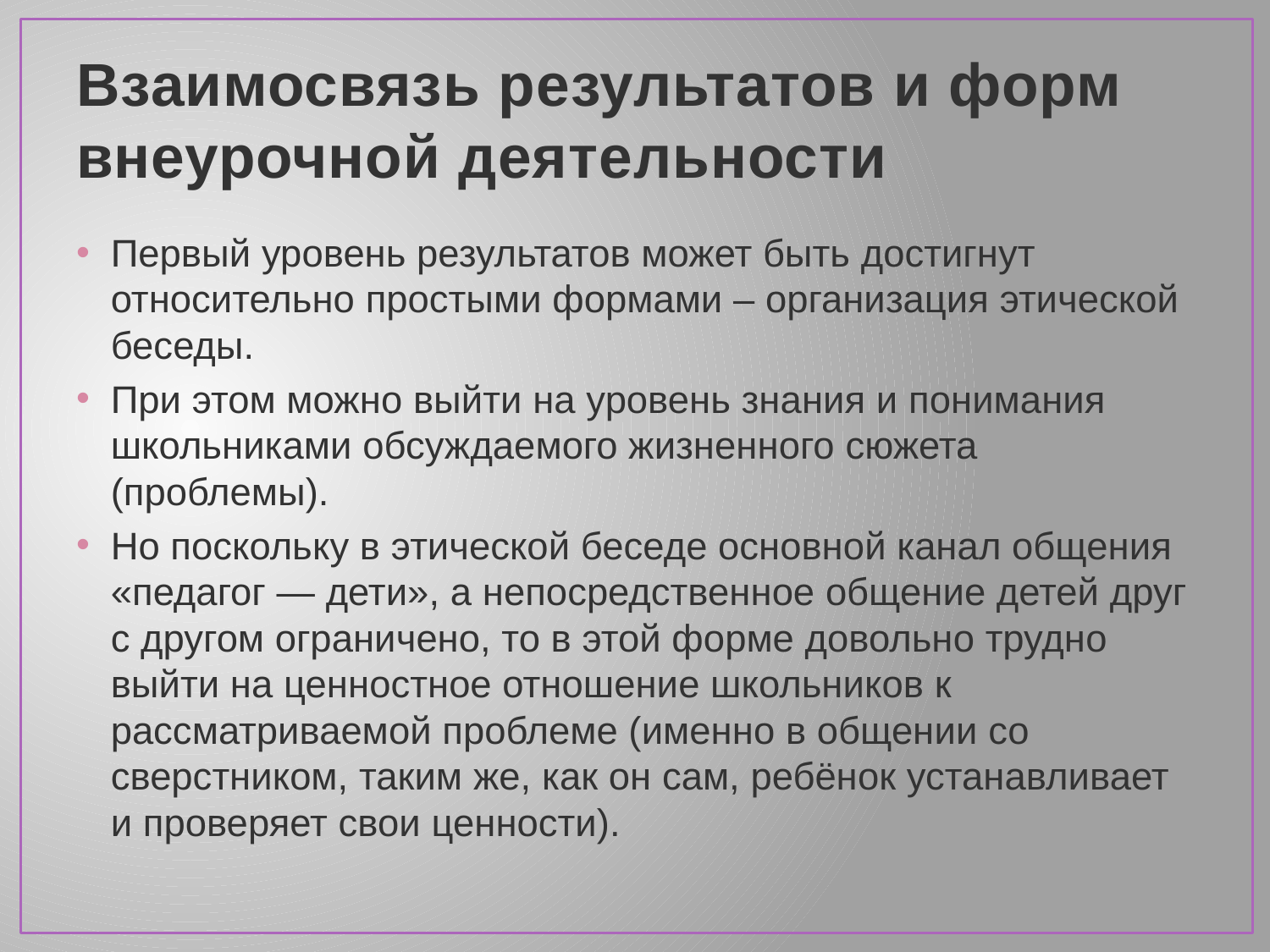

# Взаимосвязь результатов и форм внеурочной деятельности
Первый уровень результатов может быть достигнут относительно простыми формами – организация этической беседы.
При этом можно выйти на уровень знания и понимания школьниками обсуждаемого жизненного сюжета (проблемы).
Но поскольку в этической беседе основной канал общения «педагог — дети», а непосредственное общение детей друг с другом ограничено, то в этой форме довольно трудно выйти на ценностное отношение школьников к рассматриваемой проблеме (именно в общении со сверстником, таким же, как он сам, ребёнок устанавливает и проверяет свои ценности).